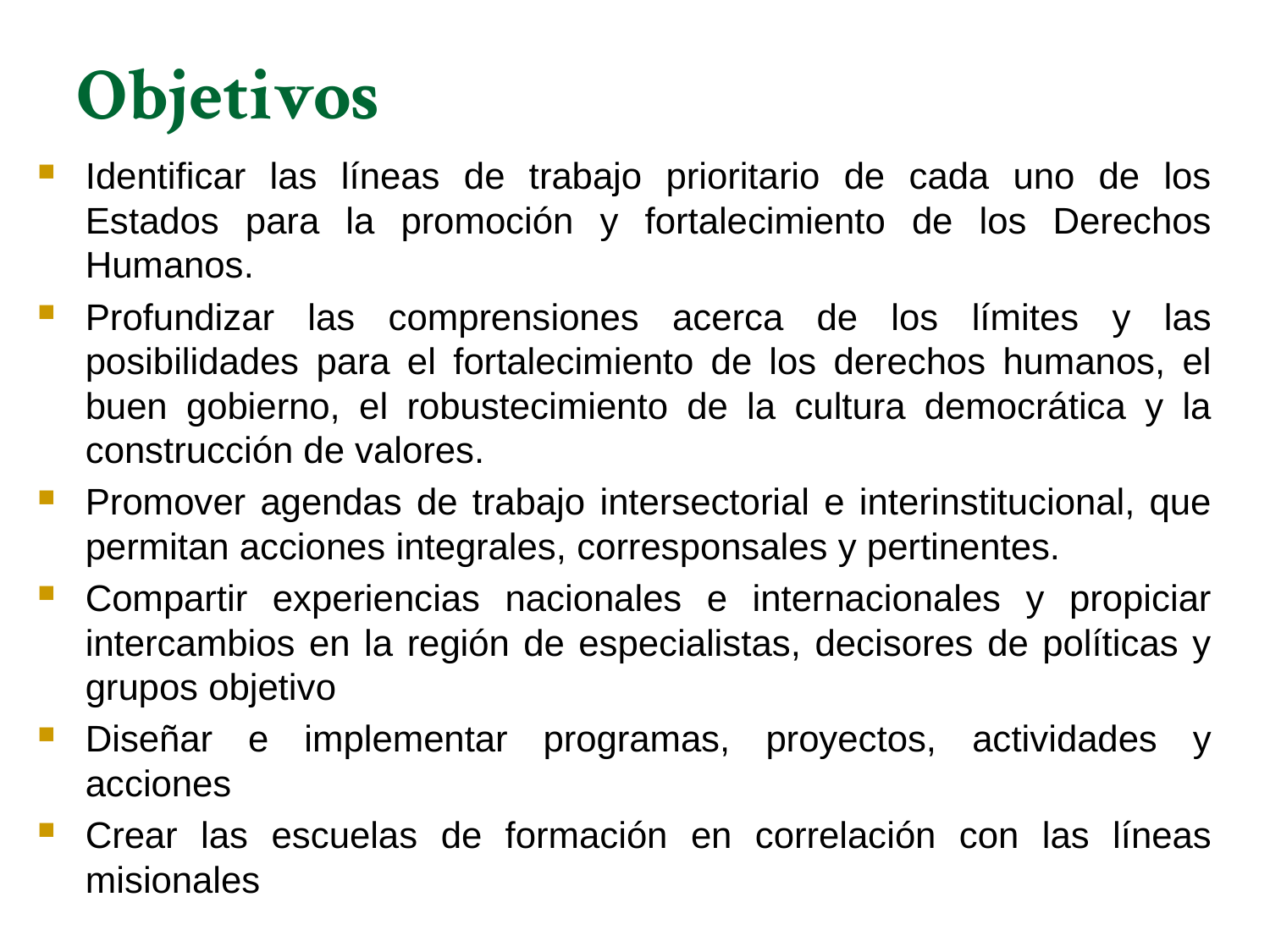

# Objetivos
Identificar las líneas de trabajo prioritario de cada uno de los Estados para la promoción y fortalecimiento de los Derechos Humanos.
Profundizar las comprensiones acerca de los límites y las posibilidades para el fortalecimiento de los derechos humanos, el buen gobierno, el robustecimiento de la cultura democrática y la construcción de valores.
Promover agendas de trabajo intersectorial e interinstitucional, que permitan acciones integrales, corresponsales y pertinentes.
Compartir experiencias nacionales e internacionales y propiciar intercambios en la región de especialistas, decisores de políticas y grupos objetivo
Diseñar e implementar programas, proyectos, actividades y acciones
Crear las escuelas de formación en correlación con las líneas misionales